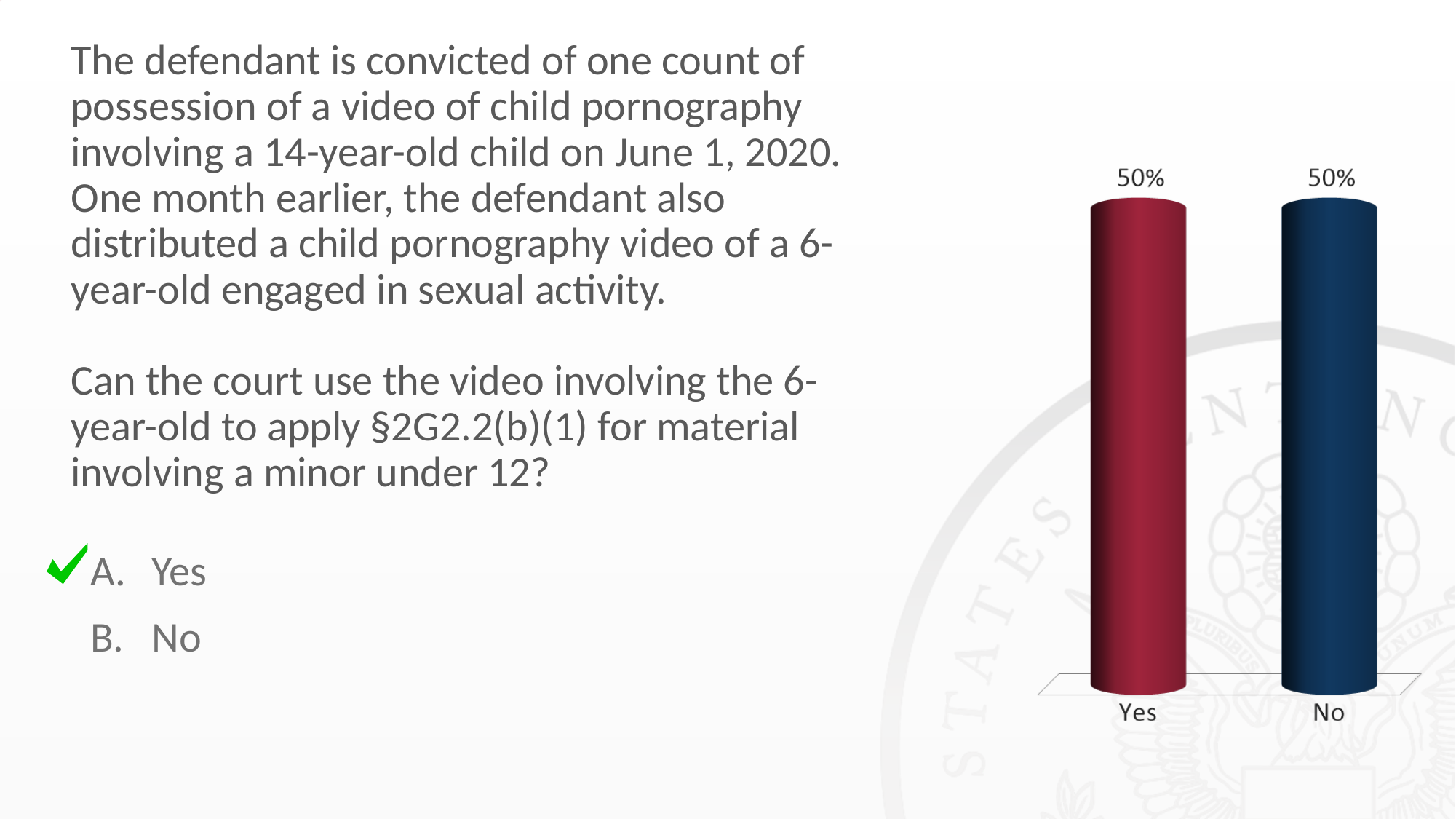

# The defendant is convicted of one count of possession of a video of child pornography involving a 14-year-old child on June 1, 2020. One month earlier, the defendant also distributed a child pornography video of a 6-year-old engaged in sexual activity. Can the court use the video involving the 6-year-old to apply §2G2.2(b)(1) for material involving a minor under 12?

Yes
No